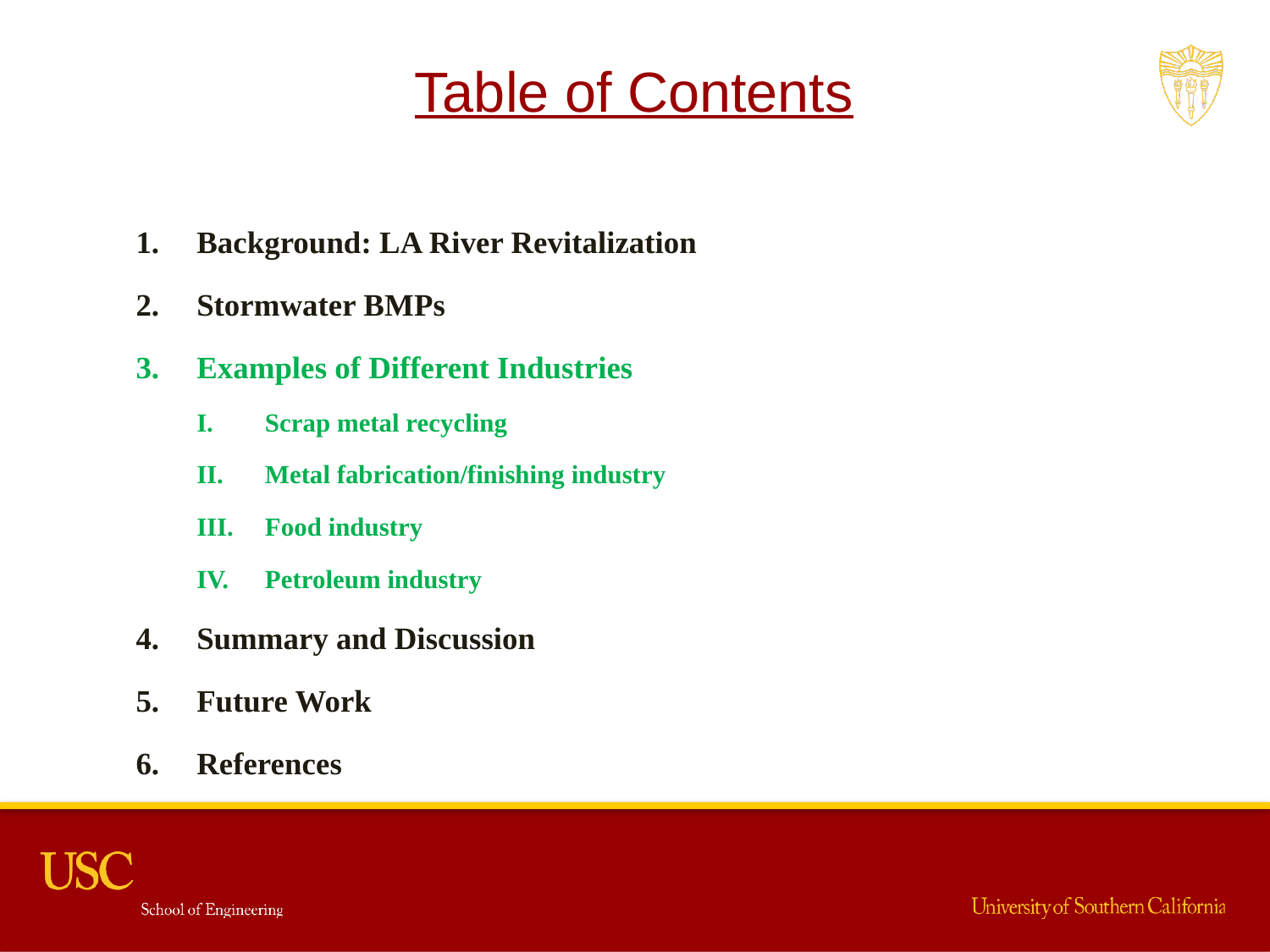

Table of Contents
Background: LA River Revitalization
Stormwater BMPs
Examples of Different Industries
Scrap metal recycling
Metal fabrication/finishing industry
Food industry
Petroleum industry
Summary and Discussion
Future Work
References